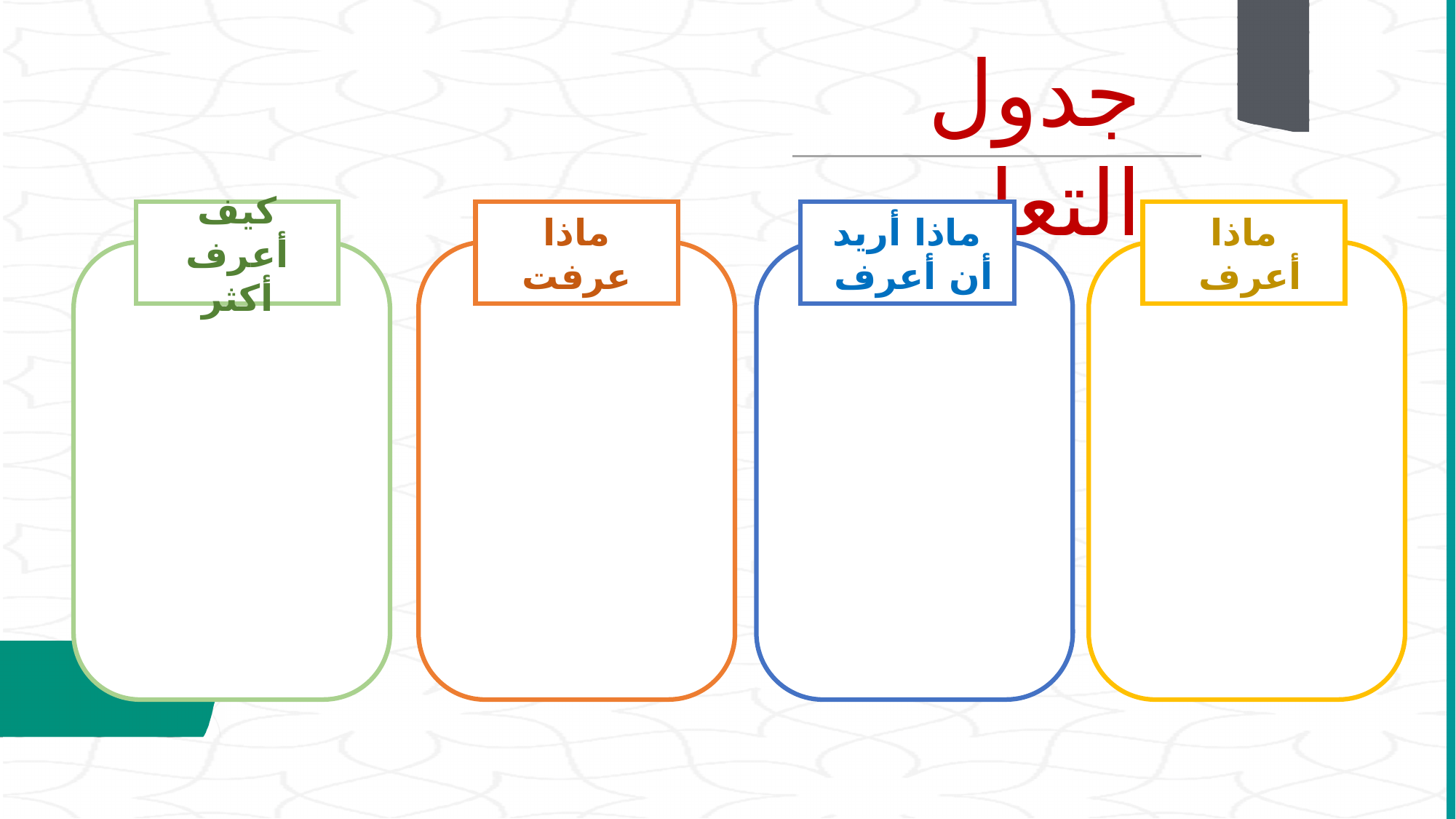

جدول التعلم
كيف أعرف أكثر

ماذا أريد أن أعرف

ماذا عرفت

ماذا أعرف